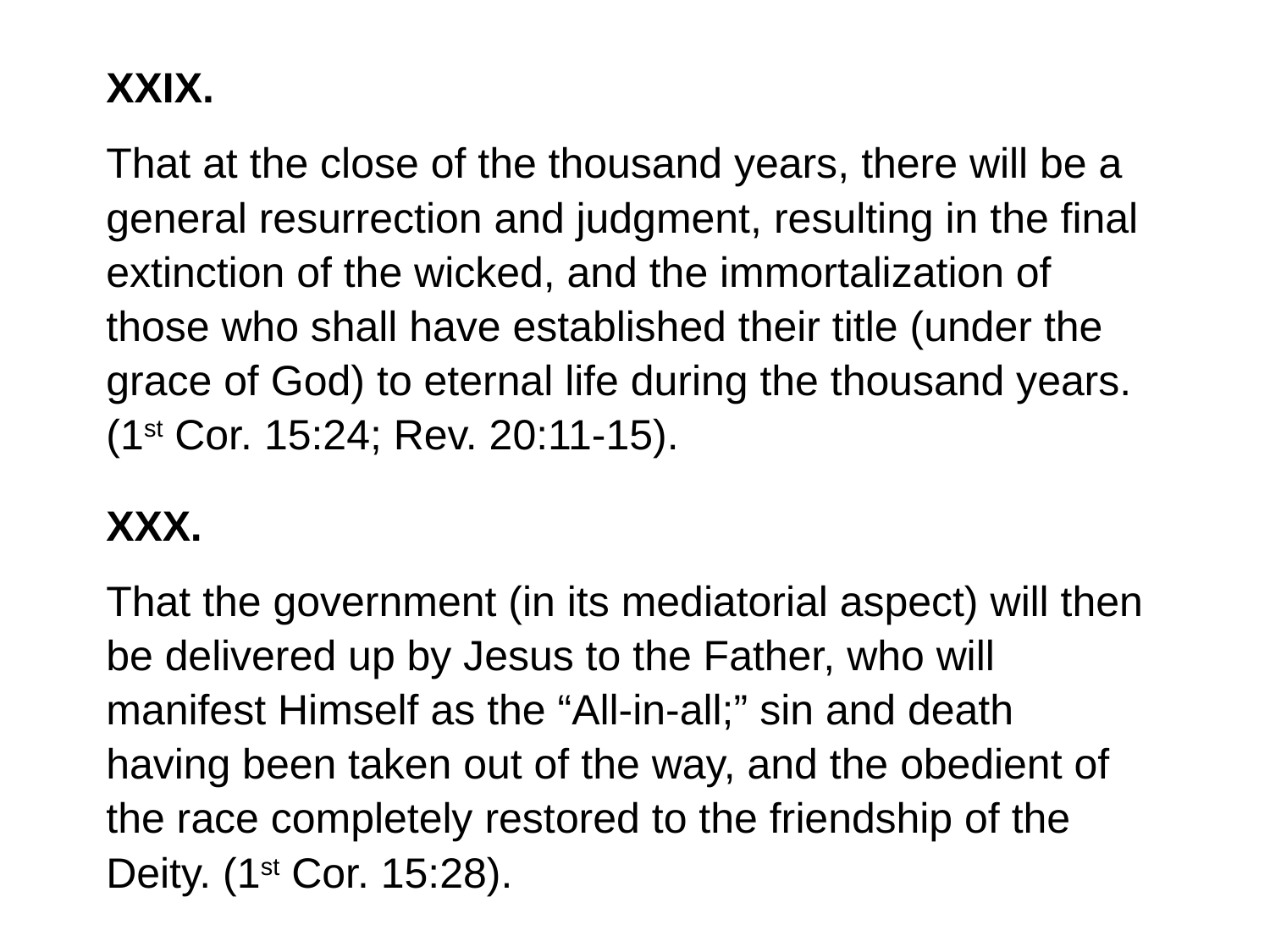

XXIX.
That at the close of the thousand years, there will be a general resurrection and judgment, resulting in the final extinction of the wicked, and the immortalization of those who shall have established their title (under the grace of God) to eternal life during the thousand years. (1st Cor. 15:24; Rev. 20:11-15).
XXX.
That the government (in its mediatorial aspect) will then be delivered up by Jesus to the Father, who will manifest Himself as the “All-in-all;” sin and death having been taken out of the way, and the obedient of the race completely restored to the friendship of the Deity. (1st Cor. 15:28).